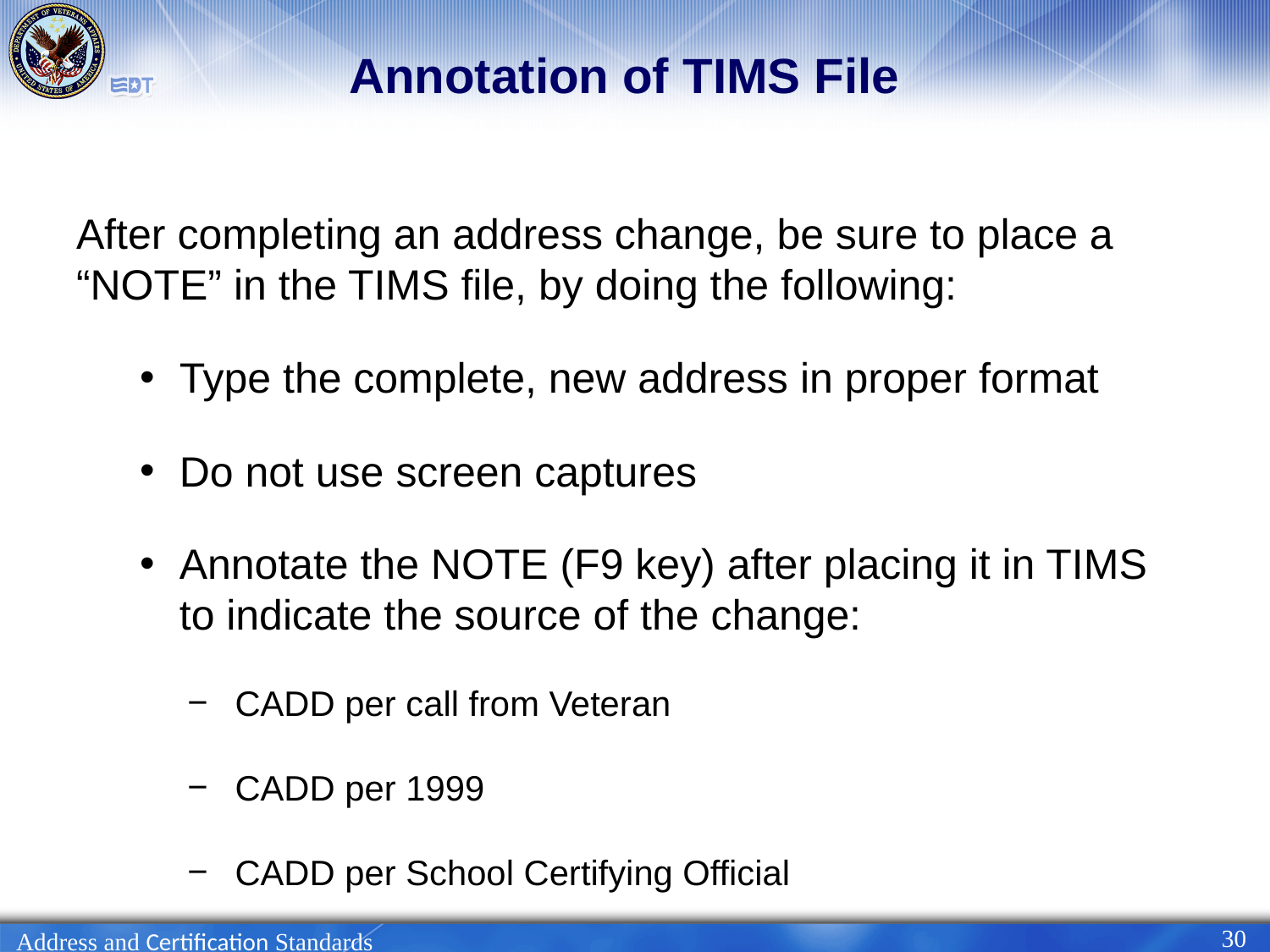

# Annotation of TIMS File
After completing an address change, be sure to place a “NOTE” in the TIMS file, by doing the following:
Type the complete, new address in proper format
Do not use screen captures
Annotate the NOTE (F9 key) after placing it in TIMS to indicate the source of the change:
CADD per call from Veteran
CADD per 1999
CADD per School Certifying Official

30
Address and Certification Standards